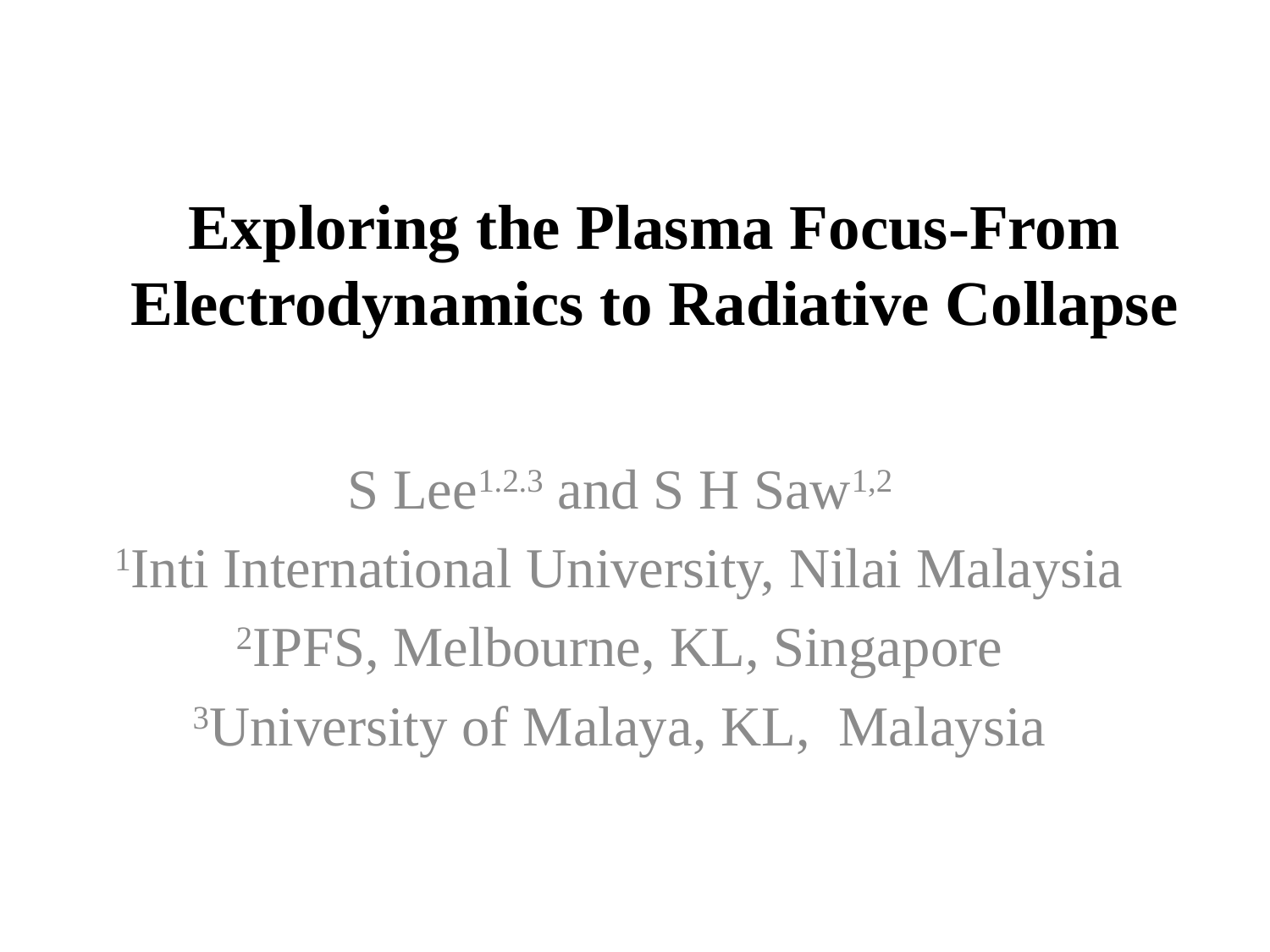

# Exploring the Plasma Focus-From Electrodynamics to Radiative Collapse
S Lee1.2.3 and S H Saw1,2
1Inti International University, Nilai Malaysia
2IPFS, Melbourne, KL, Singapore
3University of Malaya, KL,  Malaysia